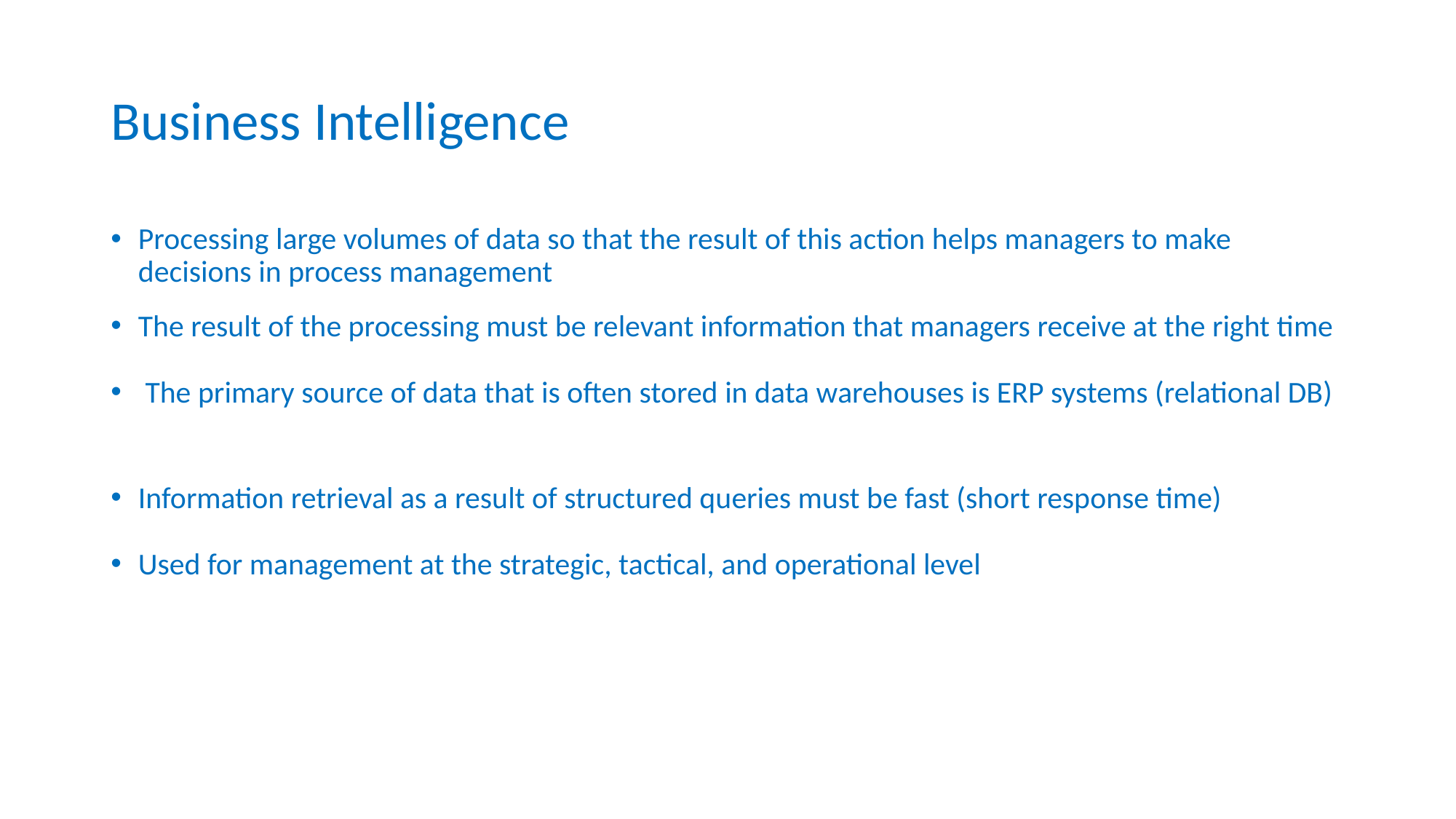

# Business Intelligence
Processing large volumes of data so that the result of this action helps managers to make decisions in process management
The result of the processing must be relevant information that managers receive at the right time
 The primary source of data that is often stored in data warehouses is ERP systems (relational DB)
Information retrieval as a result of structured queries must be fast (short response time)
Used for management at the strategic, tactical, and operational level